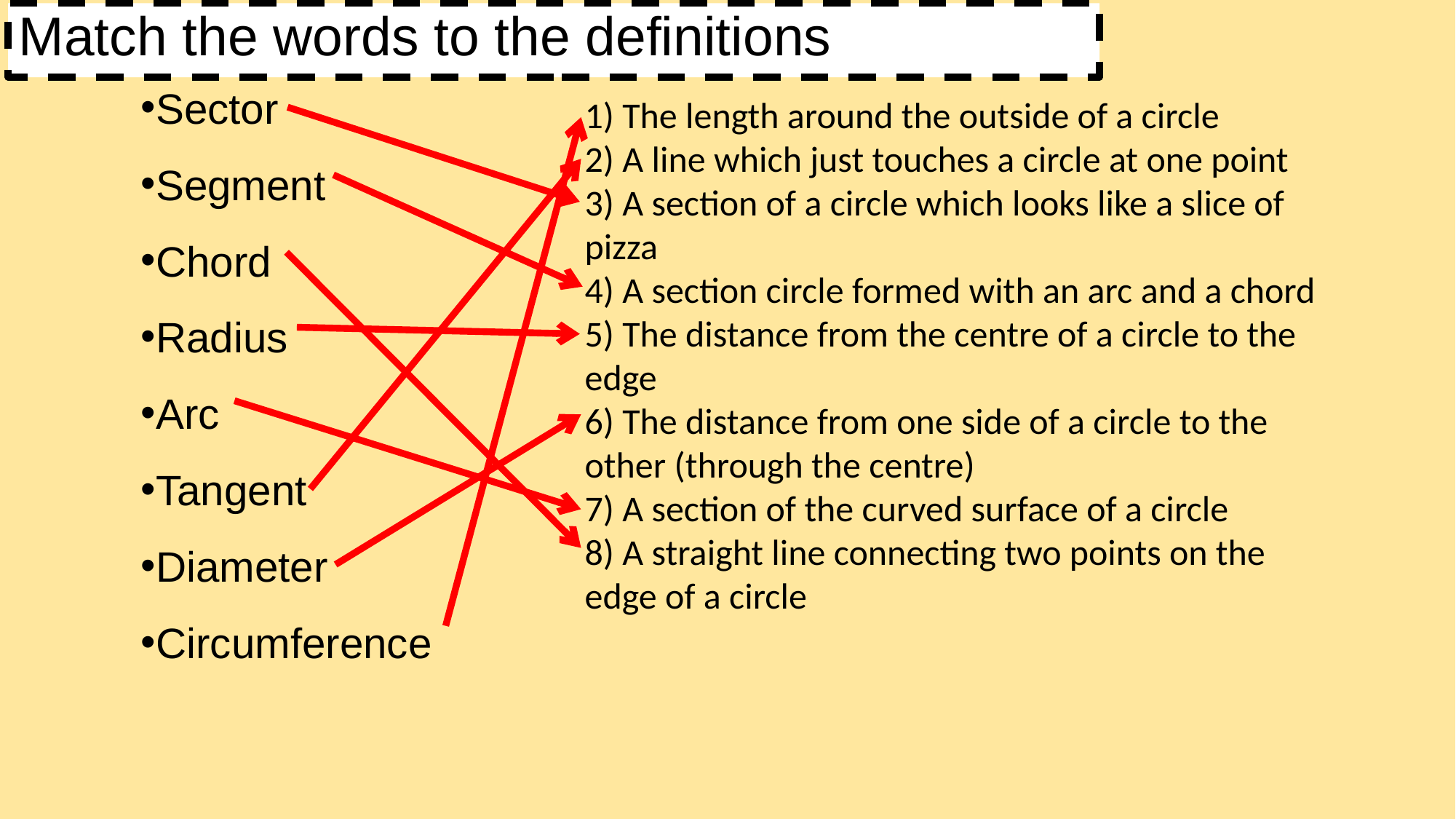

Match the words to the definitions
Sector
Segment
Chord
Radius
Arc
Tangent
Diameter
Circumference

1) The length around the outside of a circle
2) A line which just touches a circle at one point
3) A section of a circle which looks like a slice of pizza
4) A section circle formed with an arc and a chord
5) The distance from the centre of a circle to the edge
6) The distance from one side of a circle to the other (through the centre)
7) A section of the curved surface of a circle
8) A straight line connecting two points on the edge of a circle